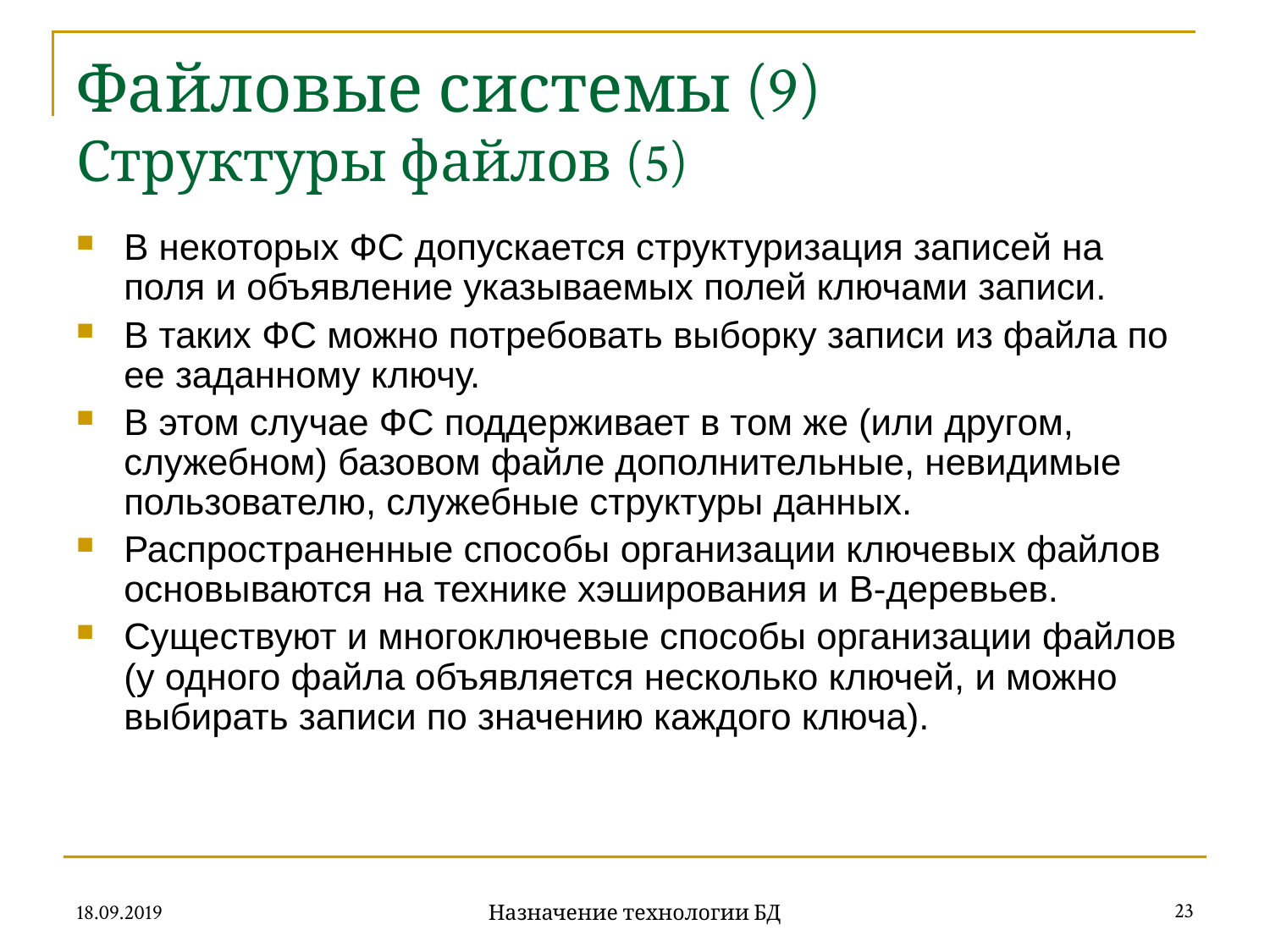

# Файловые системы (9) Структуры файлов (5)
В некоторых ФС допускается структуризация записей на поля и объявление указываемых полей ключами записи.
В таких ФС можно потребовать выборку записи из файла по ее заданному ключу.
В этом случае ФС поддерживает в том же (или другом, служебном) базовом файле дополнительные, невидимые пользователю, служебные структуры данных.
Распространенные способы организации ключевых файлов основываются на технике хэширования и B-деревьев.
Существуют и многоключевые способы организации файлов (у одного файла объявляется несколько ключей, и можно выбирать записи по значению каждого ключа).
18.09.2019
23
Назначение технологии БД